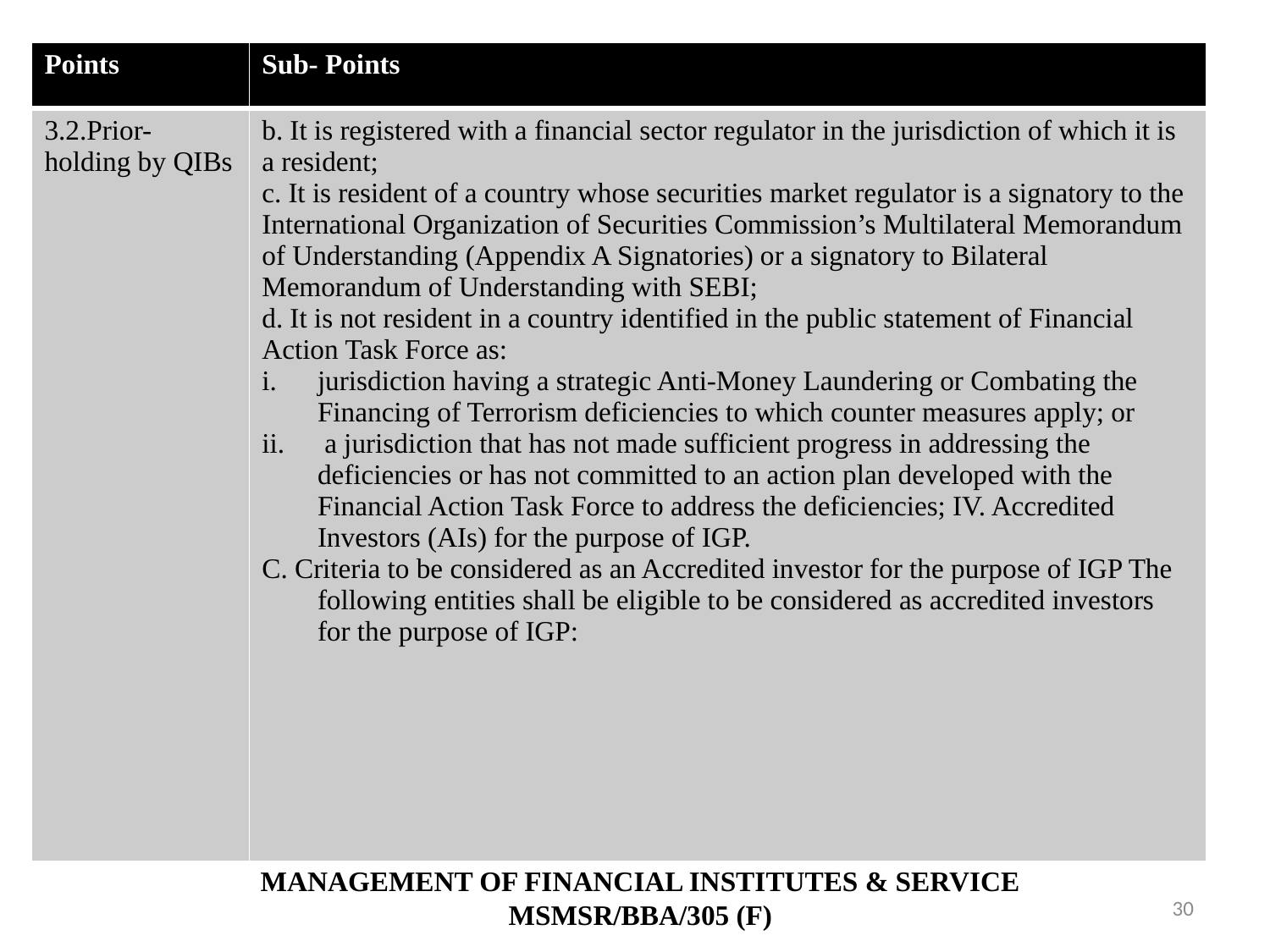

| Points | Sub- Points |
| --- | --- |
| 3.2.Prior-holding by QIBs | b. It is registered with a financial sector regulator in the jurisdiction of which it is a resident; c. It is resident of a country whose securities market regulator is a signatory to the International Organization of Securities Commission’s Multilateral Memorandum of Understanding (Appendix A Signatories) or a signatory to Bilateral Memorandum of Understanding with SEBI; d. It is not resident in a country identified in the public statement of Financial Action Task Force as: jurisdiction having a strategic Anti-Money Laundering or Combating the Financing of Terrorism deficiencies to which counter measures apply; or a jurisdiction that has not made sufficient progress in addressing the deficiencies or has not committed to an action plan developed with the Financial Action Task Force to address the deficiencies; IV. Accredited Investors (AIs) for the purpose of IGP. C. Criteria to be considered as an Accredited investor for the purpose of IGP The following entities shall be eligible to be considered as accredited investors for the purpose of IGP: |
MANAGEMENT OF FINANCIAL INSTITUTES & SERVICE
MSMSR/BBA/305 (F)
30